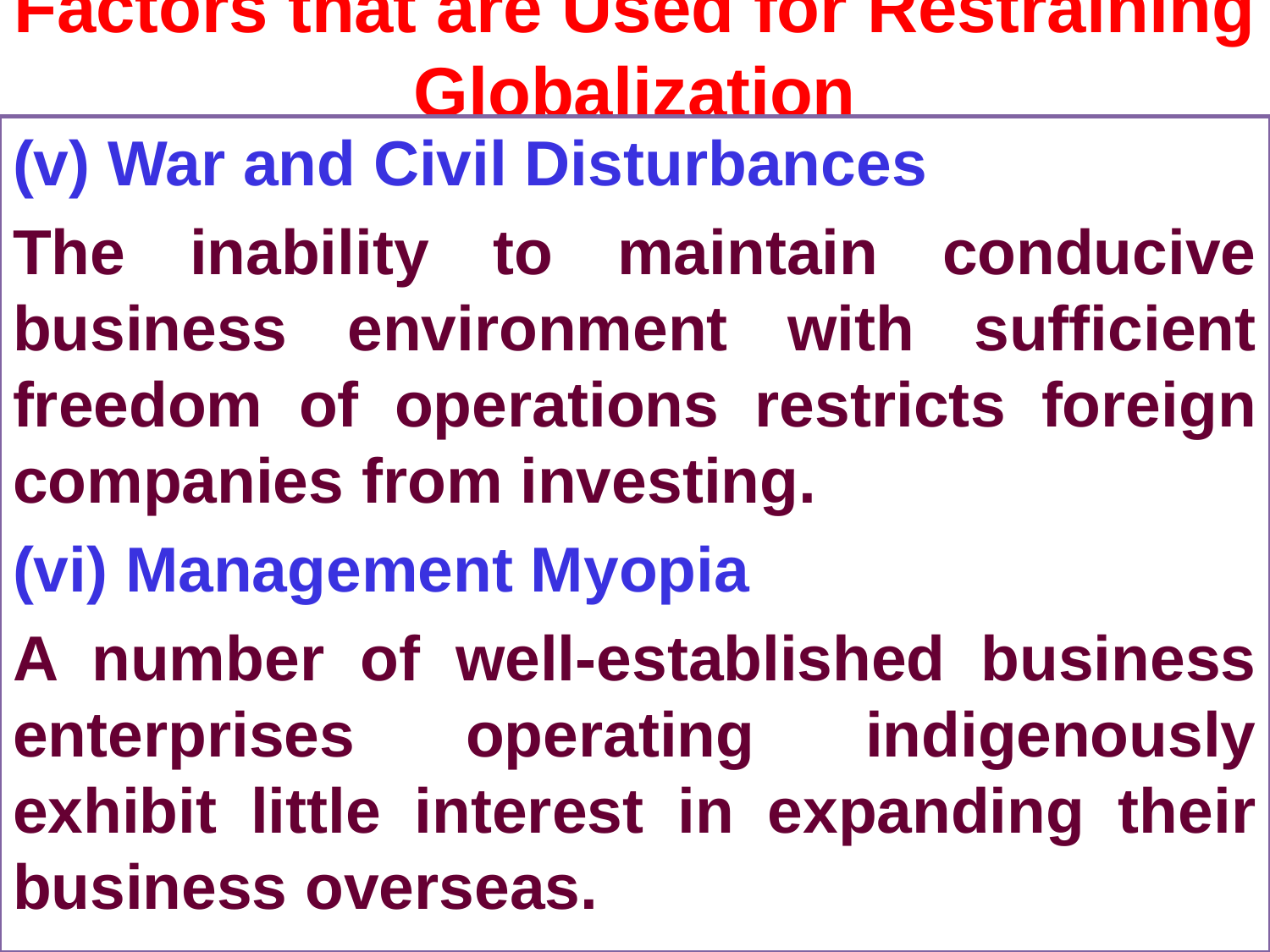

# Factors that are Used for Restraining Globalization International Trade
(v) War and Civil Disturbances
The inability to maintain conducive business environment with sufficient freedom of operations restricts foreign companies from investing.
(vi) Management Myopia
A number of well-established business enterprises operating indigenously exhibit little interest in expanding their business overseas.